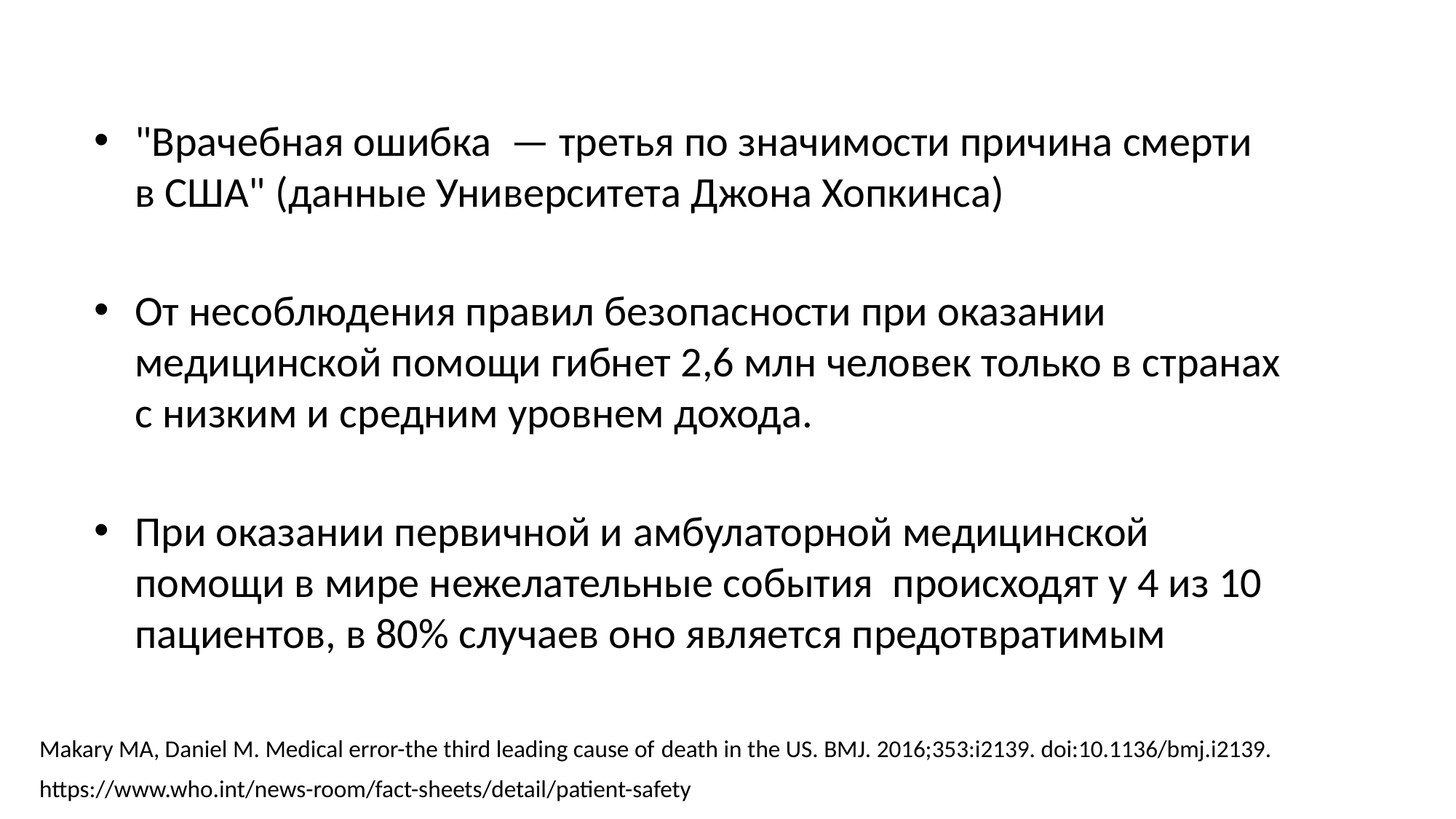

"Врачебная ошибка  — третья по значимости причина смерти в США" (данные Университета Джона Хопкинса)

От несоблюдения правил безопасности при оказании медицинской помощи гибнет 2,6 млн человек только в странах с низким и средним уровнем дохода.

При оказании первичной и амбулаторной медицинской помощи в мире нежелательные события  происходят у 4 из 10 пациентов, в 80% случаев оно является предотвратимым
Makary MA, Daniel M. Medical error-the third leading cause of death in the US. BMJ. 2016;353:i2139. doi:10.1136/bmj.i2139.
https://www.who.int/news-room/fact-sheets/detail/patient-safety